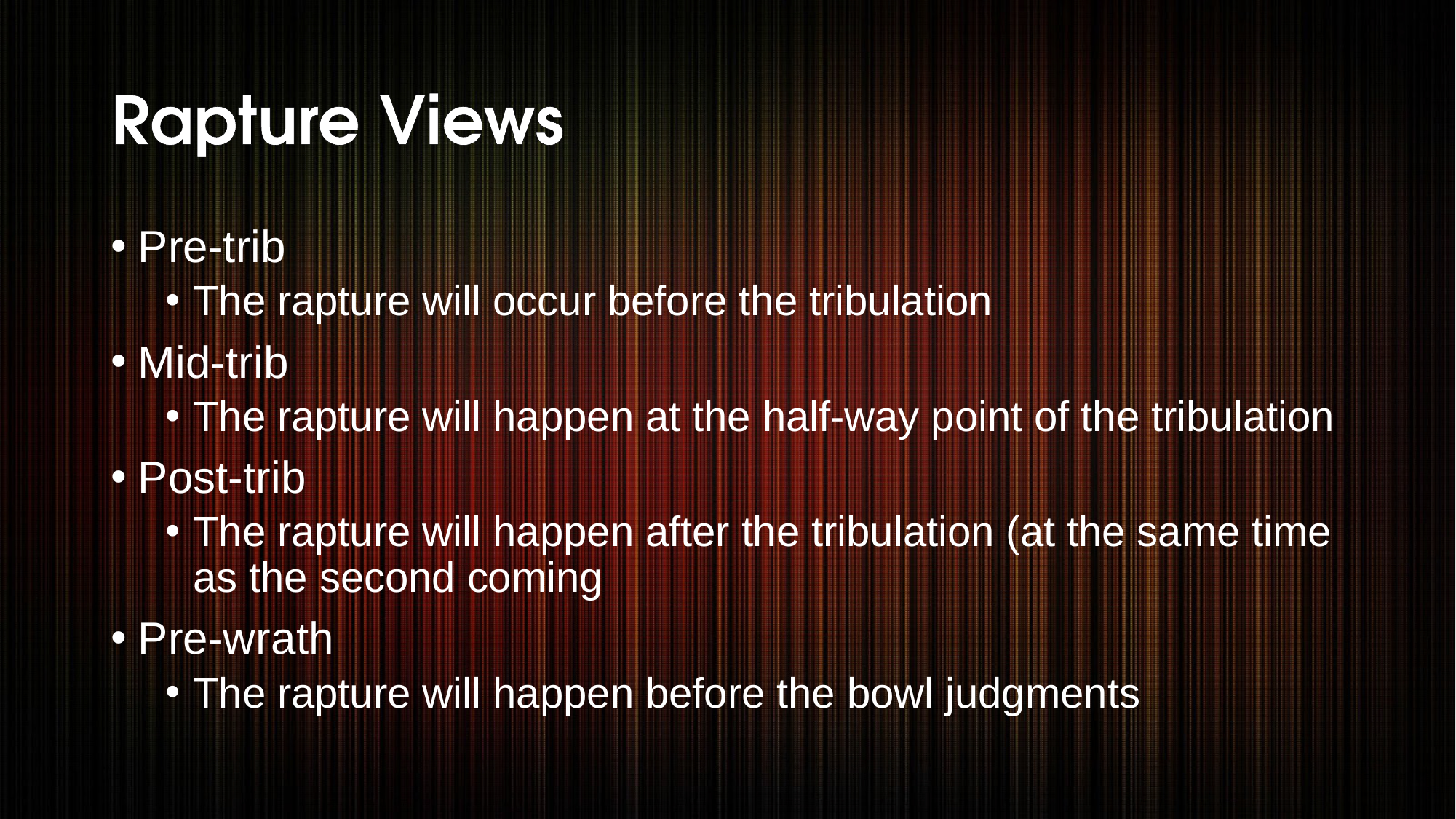

# Rapture Views
Pre-trib
The rapture will occur before the tribulation
Mid-trib
The rapture will happen at the half-way point of the tribulation
Post-trib
The rapture will happen after the tribulation (at the same time as the second coming
Pre-wrath
The rapture will happen before the bowl judgments